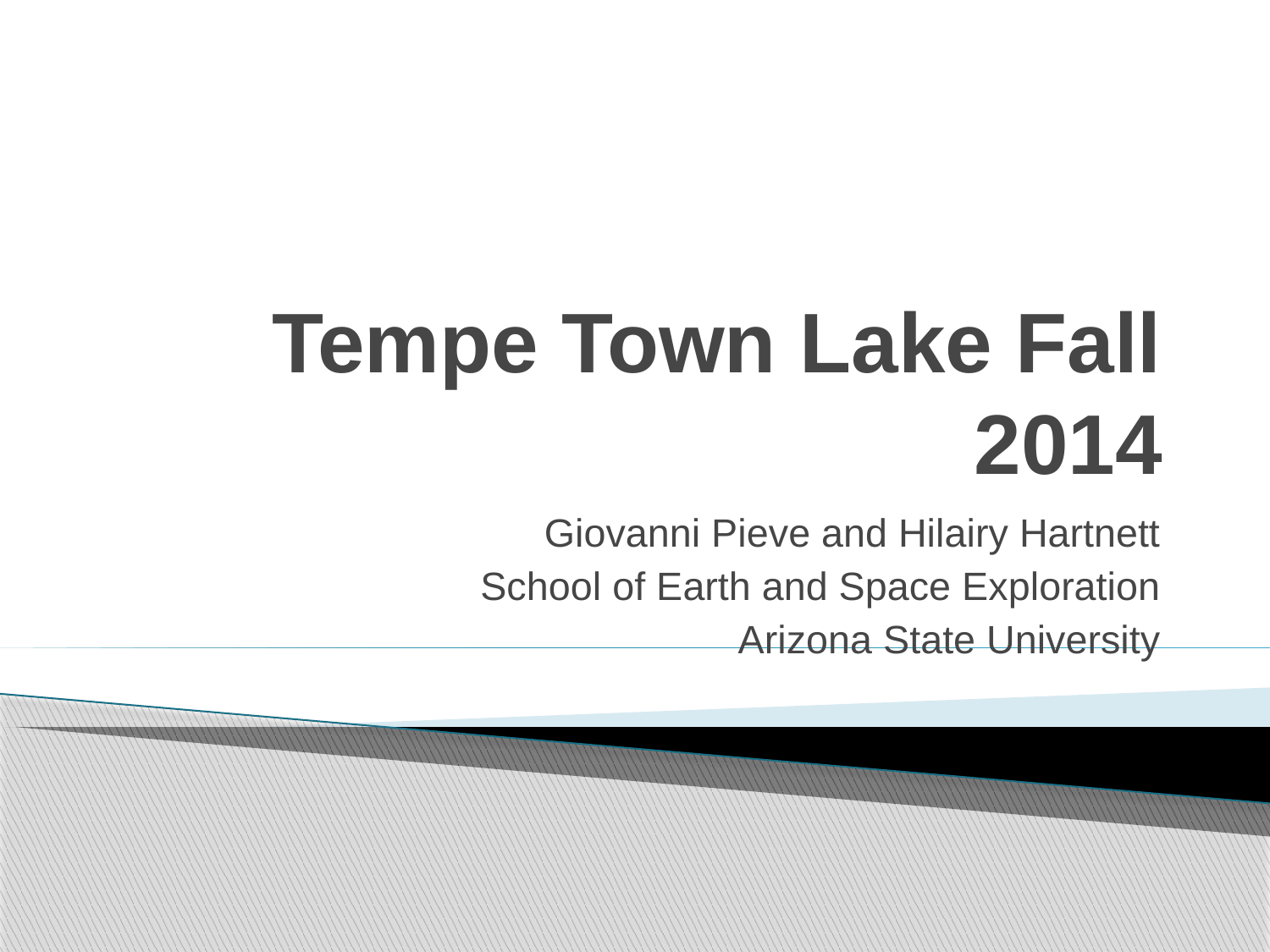

# Tempe Town Lake Fall 2014
Giovanni Pieve and Hilairy Hartnett
School of Earth and Space Exploration
Arizona State University